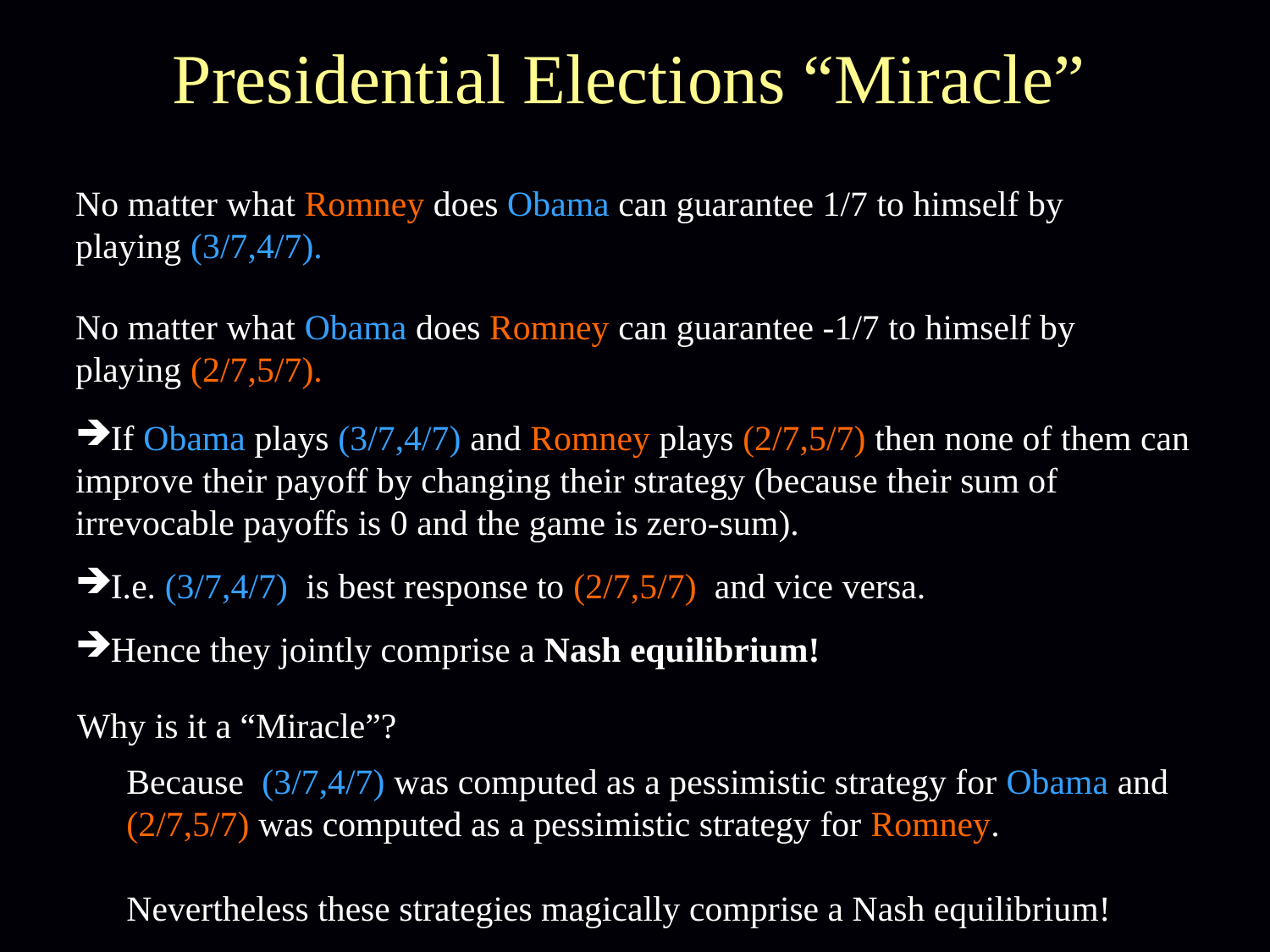

Presidential Elections “Miracle”
No matter what Romney does Obama can guarantee 1/7 to himself by playing (3/7,4/7).
No matter what Obama does Romney can guarantee -1/7 to himself by playing (2/7,5/7).
If Obama plays (3/7,4/7) and Romney plays (2/7,5/7) then none of them can improve their payoff by changing their strategy (because their sum of irrevocable payoffs is 0 and the game is zero-sum).

I.e. (3/7,4/7)  is best response to (2/7,5/7)  and vice versa.

Hence they jointly comprise a Nash equilibrium!
Why is it a “Miracle”?
Because  (3/7,4/7) was computed as a pessimistic strategy for Obama and (2/7,5/7) was computed as a pessimistic strategy for Romney.

Nevertheless these strategies magically comprise a Nash equilibrium!